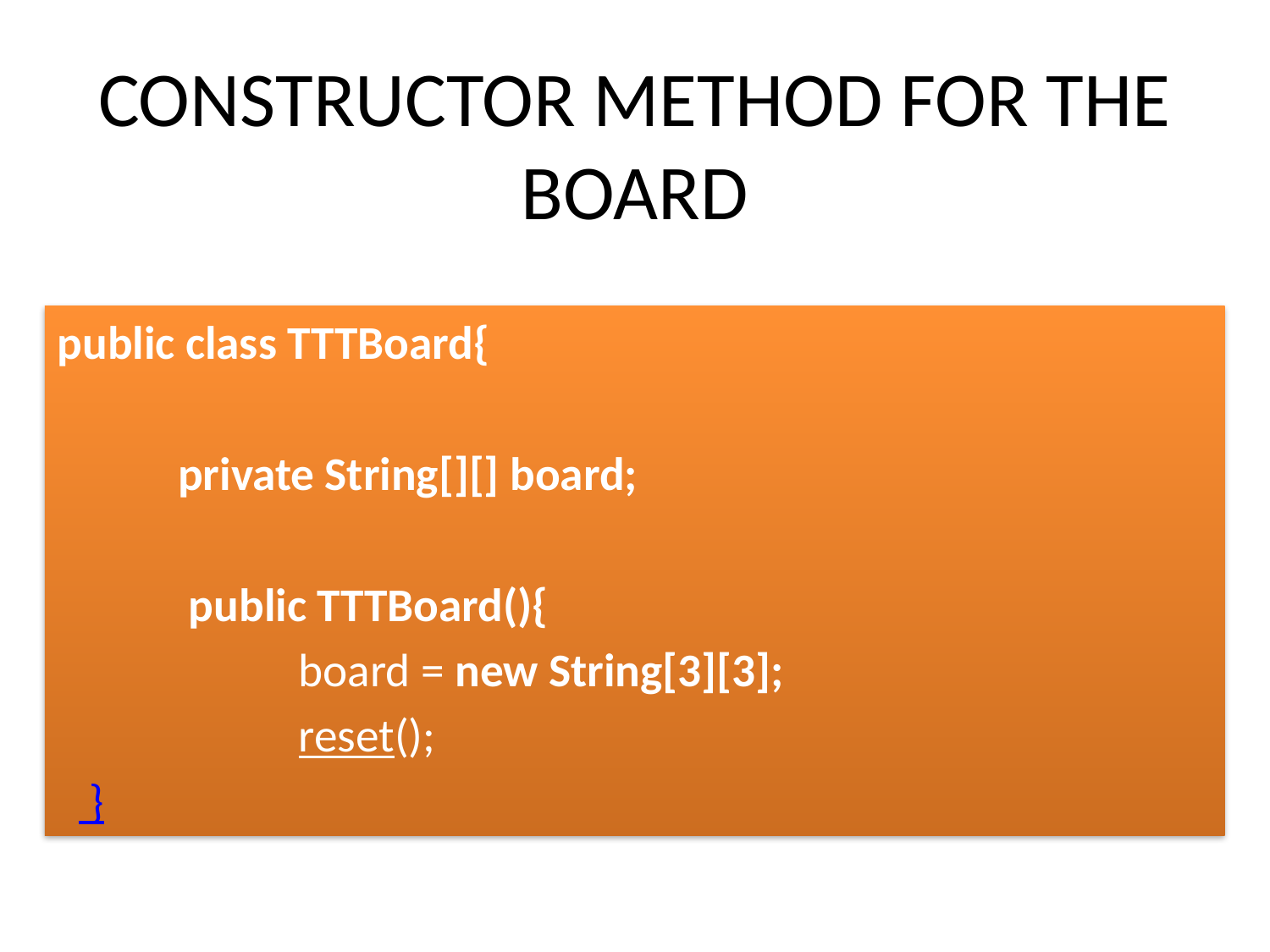

# CONSTRUCTOR METHOD FOR THE BOARD
public class TTTBoard{

   	private String[][] board;

  	 public TTTBoard(){
      		board = new String[3][3];
      		reset();
   }